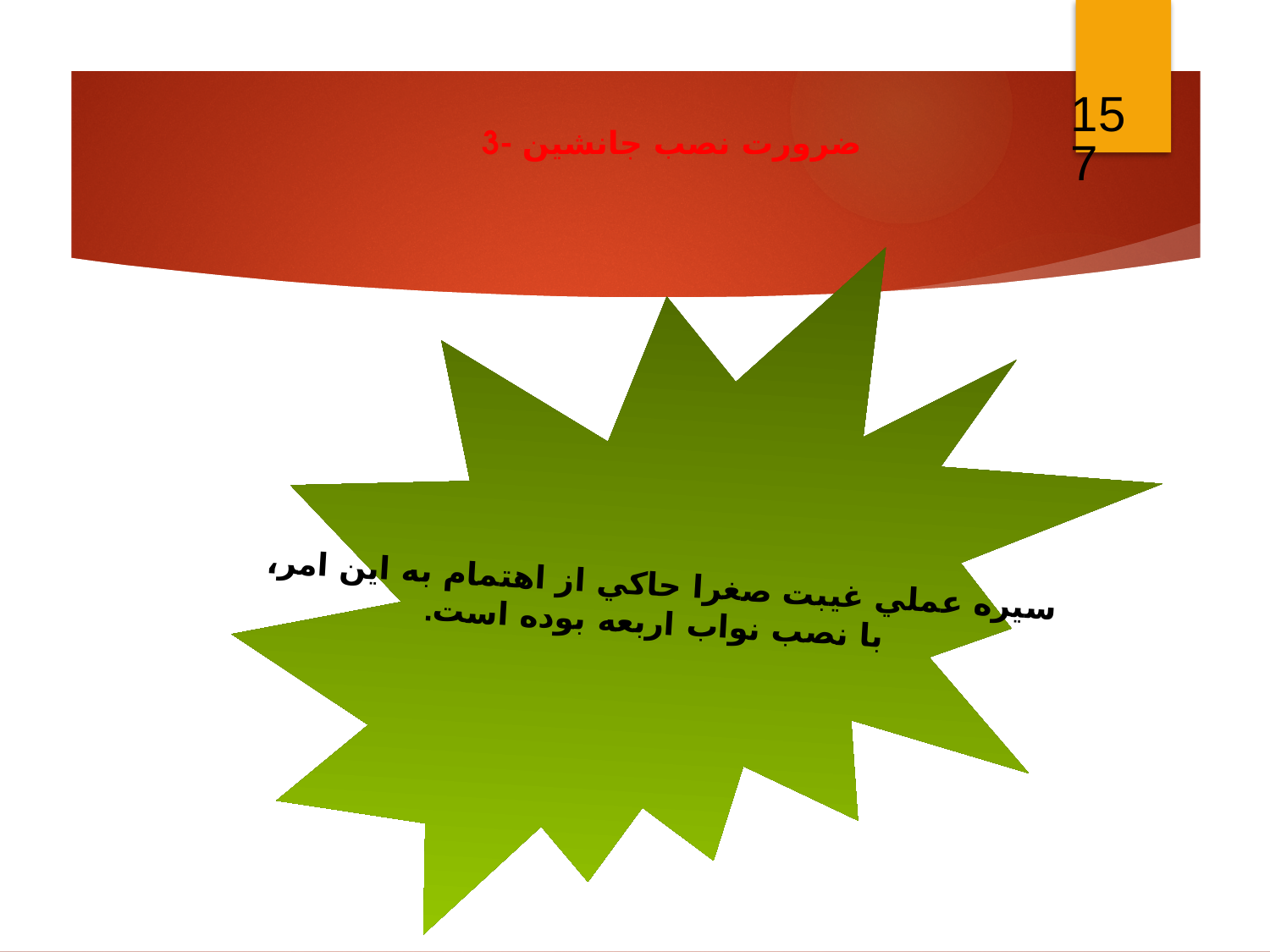

157
3- ضرورت نصب جانشين

سيره عملي غيبت صغرا حاكي از اهتمام به اين امر،
 با نصب نواب اربعه بوده است.